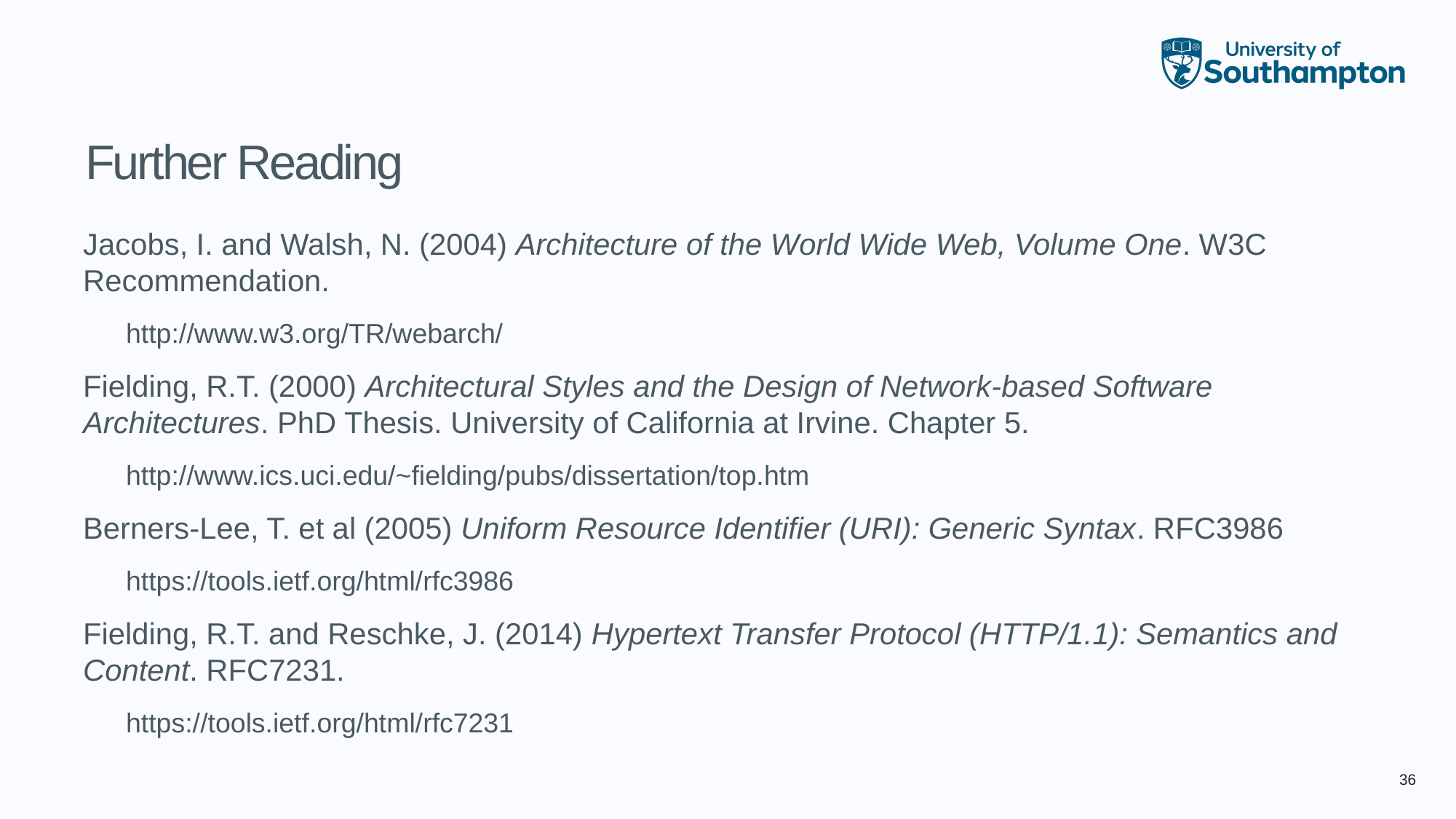

# Further Reading
Jacobs, I. and Walsh, N. (2004) Architecture of the World Wide Web, Volume One. W3C Recommendation.
http://www.w3.org/TR/webarch/
Fielding, R.T. (2000) Architectural Styles and the Design of Network-based Software Architectures. PhD Thesis. University of California at Irvine. Chapter 5.
http://www.ics.uci.edu/~fielding/pubs/dissertation/top.htm
Berners-Lee, T. et al (2005) Uniform Resource Identifier (URI): Generic Syntax. RFC3986
https://tools.ietf.org/html/rfc3986
Fielding, R.T. and Reschke, J. (2014) Hypertext Transfer Protocol (HTTP/1.1): Semantics and Content. RFC7231.
https://tools.ietf.org/html/rfc7231